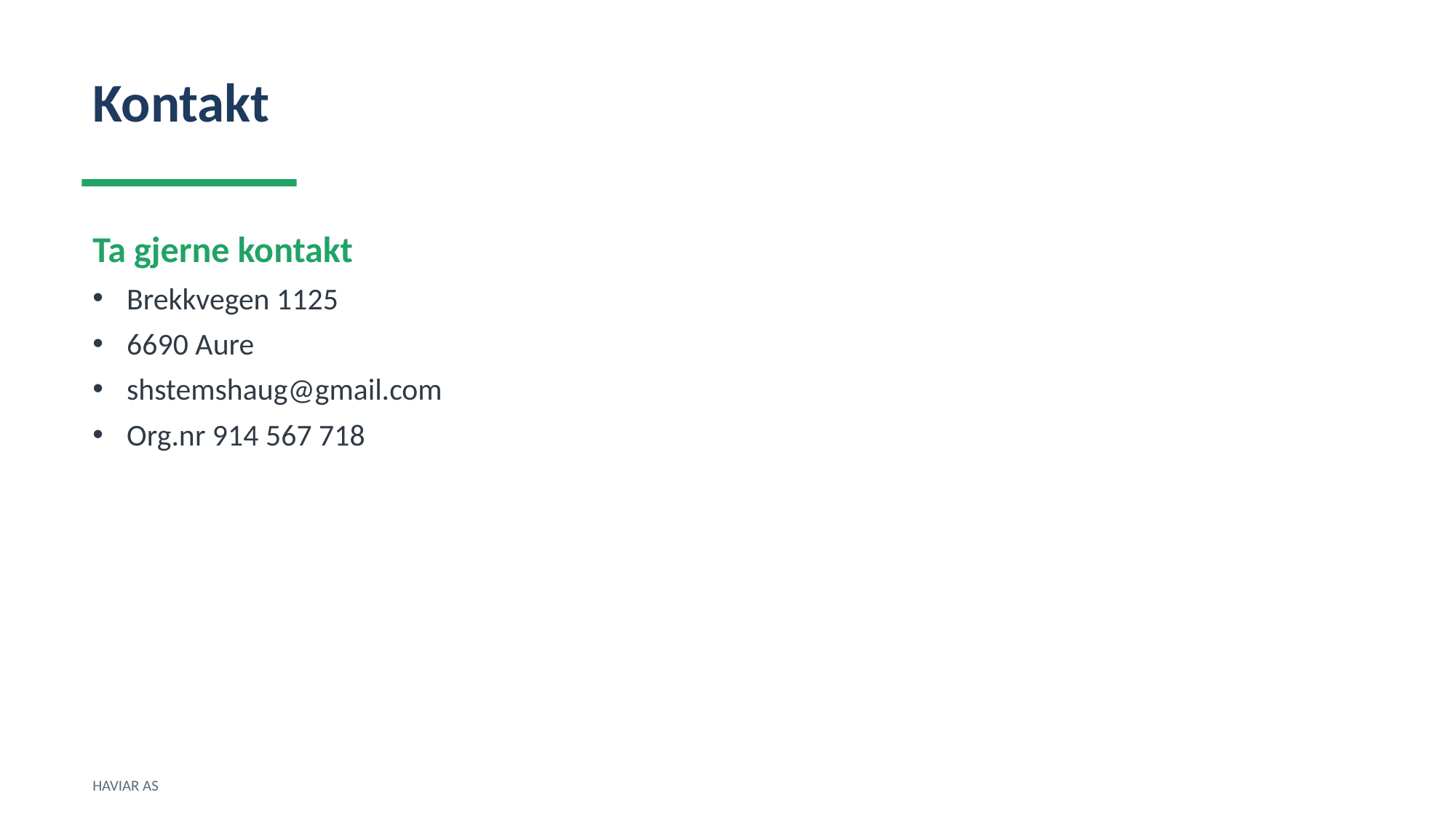

Kontakt

Ta gjerne kontakt
Brekkvegen 1125
6690 Aure
shstemshaug@gmail.com
Org.nr 914 567 718
HAVIAR AS